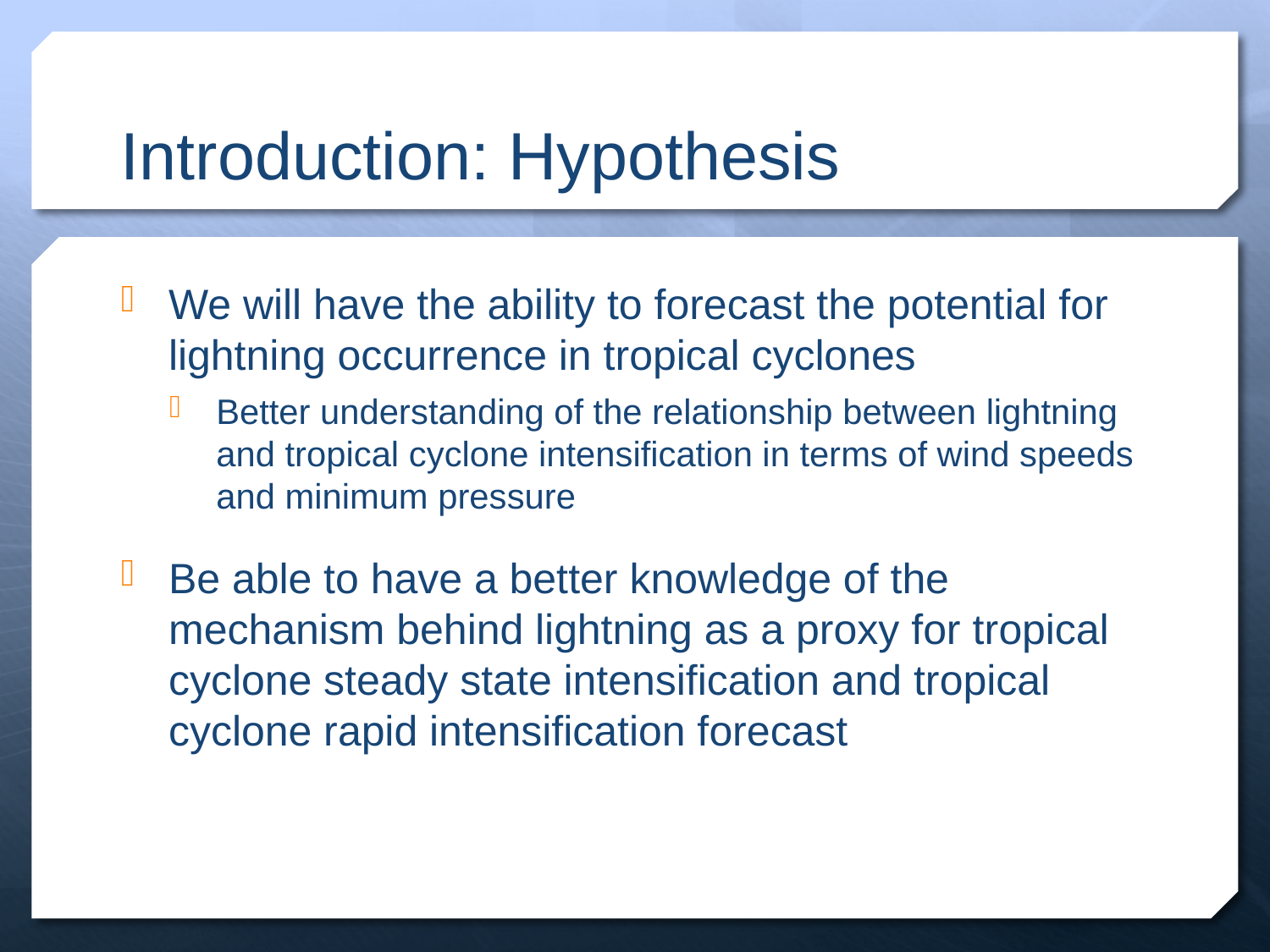

# Introduction: Hypothesis
We will have the ability to forecast the potential for lightning occurrence in tropical cyclones
Better understanding of the relationship between lightning and tropical cyclone intensification in terms of wind speeds and minimum pressure
Be able to have a better knowledge of the mechanism behind lightning as a proxy for tropical cyclone steady state intensification and tropical cyclone rapid intensification forecast